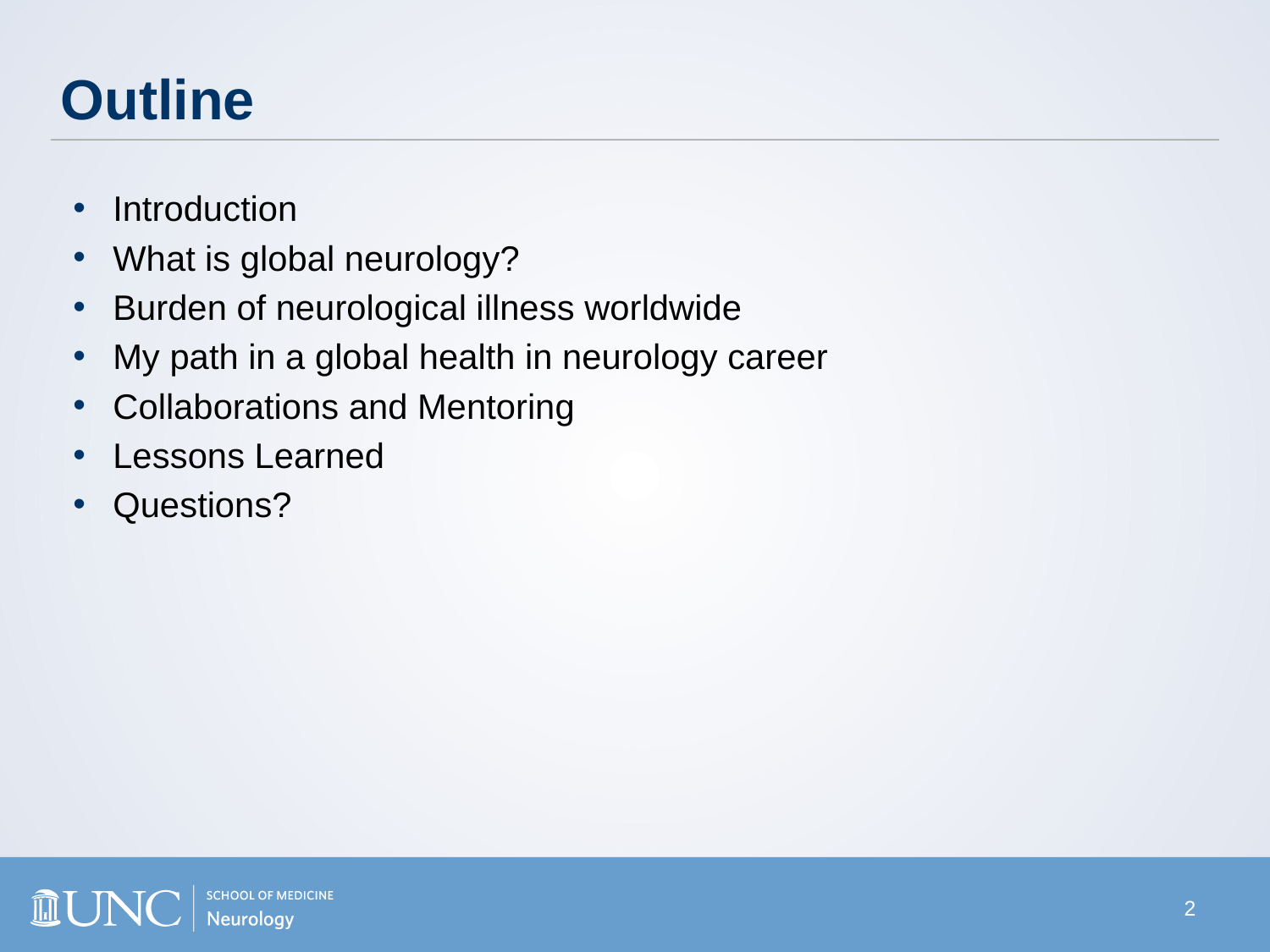

# Outline
Introduction
What is global neurology?
Burden of neurological illness worldwide
My path in a global health in neurology career
Collaborations and Mentoring
Lessons Learned
Questions?